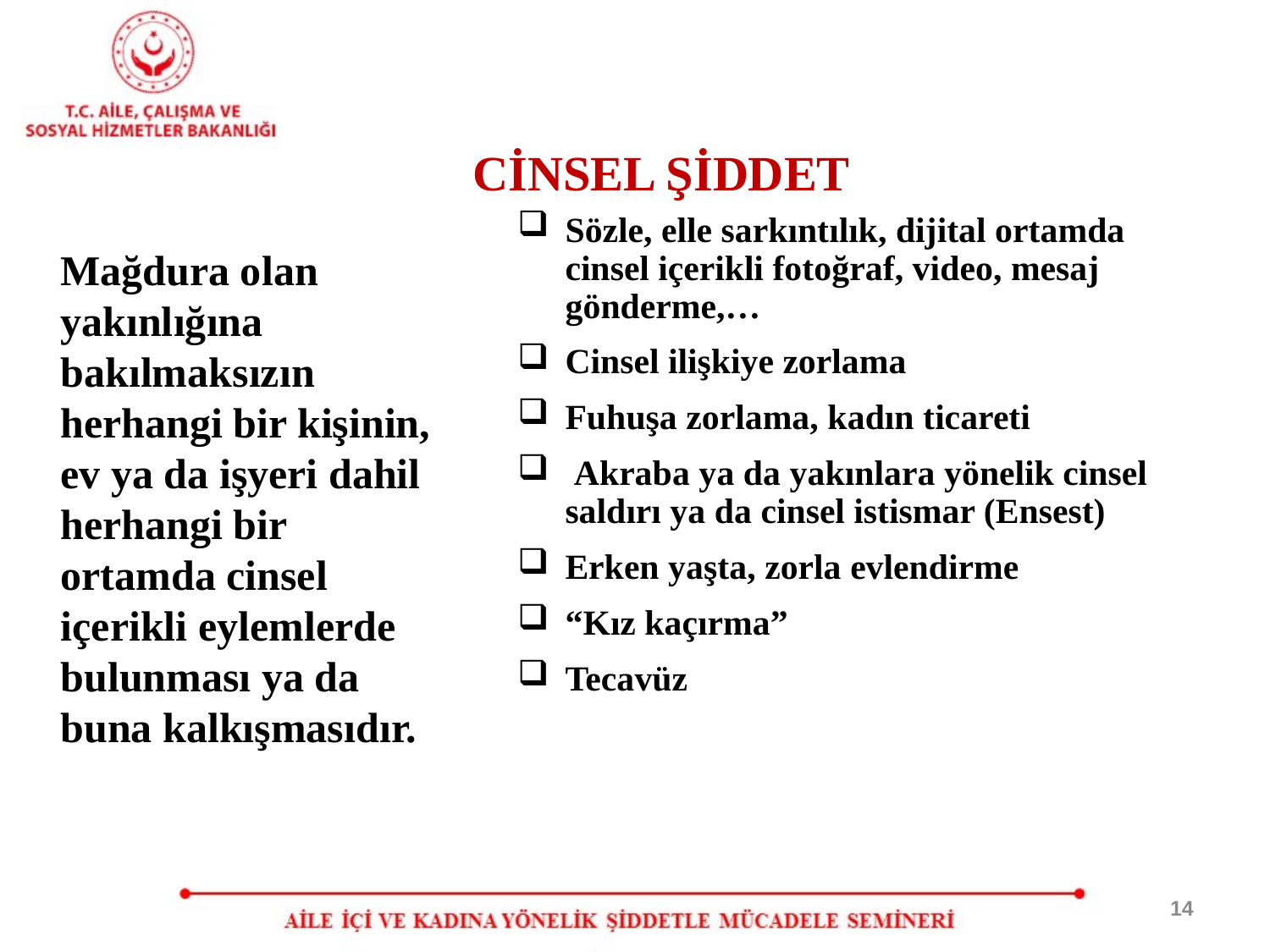

CİNSEL ŞİDDET

Sözle, elle sarkıntılık, dijital ortamda cinsel içerikli fotoğraf, video, mesaj gönderme,…
Cinsel ilişkiye zorlama
Fuhuşa zorlama, kadın ticareti
 Akraba ya da yakınlara yönelik cinsel saldırı ya da cinsel istismar (Ensest)
Erken yaşta, zorla evlendirme
“Kız kaçırma”
Tecavüz

Mağdura olan yakınlığına bakılmaksızın herhangi bir kişinin, ev ya da işyeri dahil herhangi bir ortamda cinsel içerikli eylemlerde bulunması ya da buna kalkışmasıdır.
14